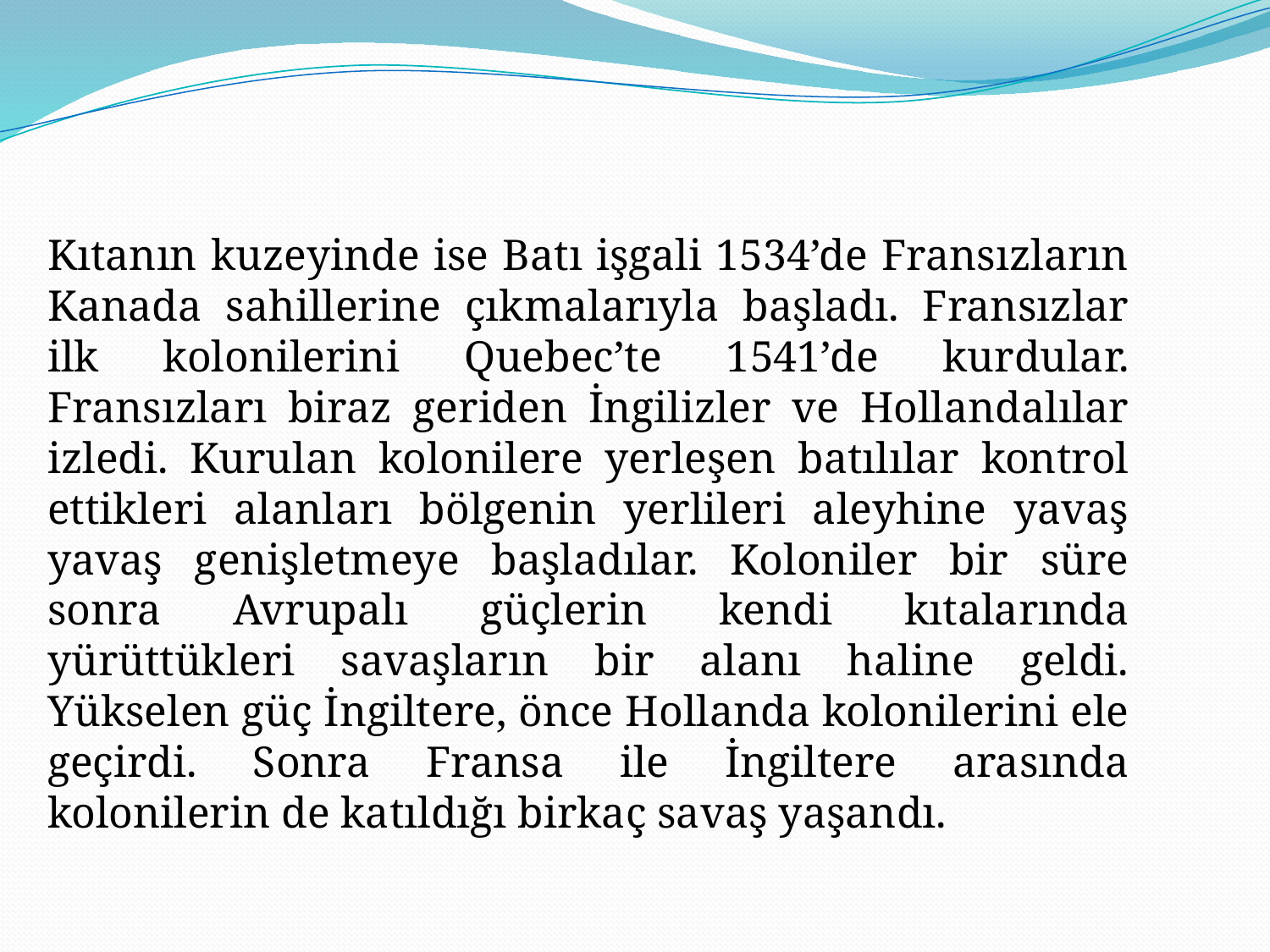

Kıtanın kuzeyinde ise Batı işgali 1534’de Fransızların Kanada sahillerine çıkmalarıyla başladı. Fransızlar ilk kolonilerini Quebec’te 1541’de kurdular. Fransızları biraz geriden İngilizler ve Hollandalılar izledi. Kurulan kolonilere yerleşen batılılar kontrol ettikleri alanları bölgenin yerlileri aleyhine yavaş yavaş genişletmeye başladılar. Koloniler bir süre sonra Avrupalı güçlerin kendi kıtalarında yürüttükleri savaşların bir alanı haline geldi. Yükselen güç İngiltere, önce Hollanda kolonilerini ele geçirdi. Sonra Fransa ile İngiltere arasında kolonilerin de katıldığı birkaç savaş yaşandı.